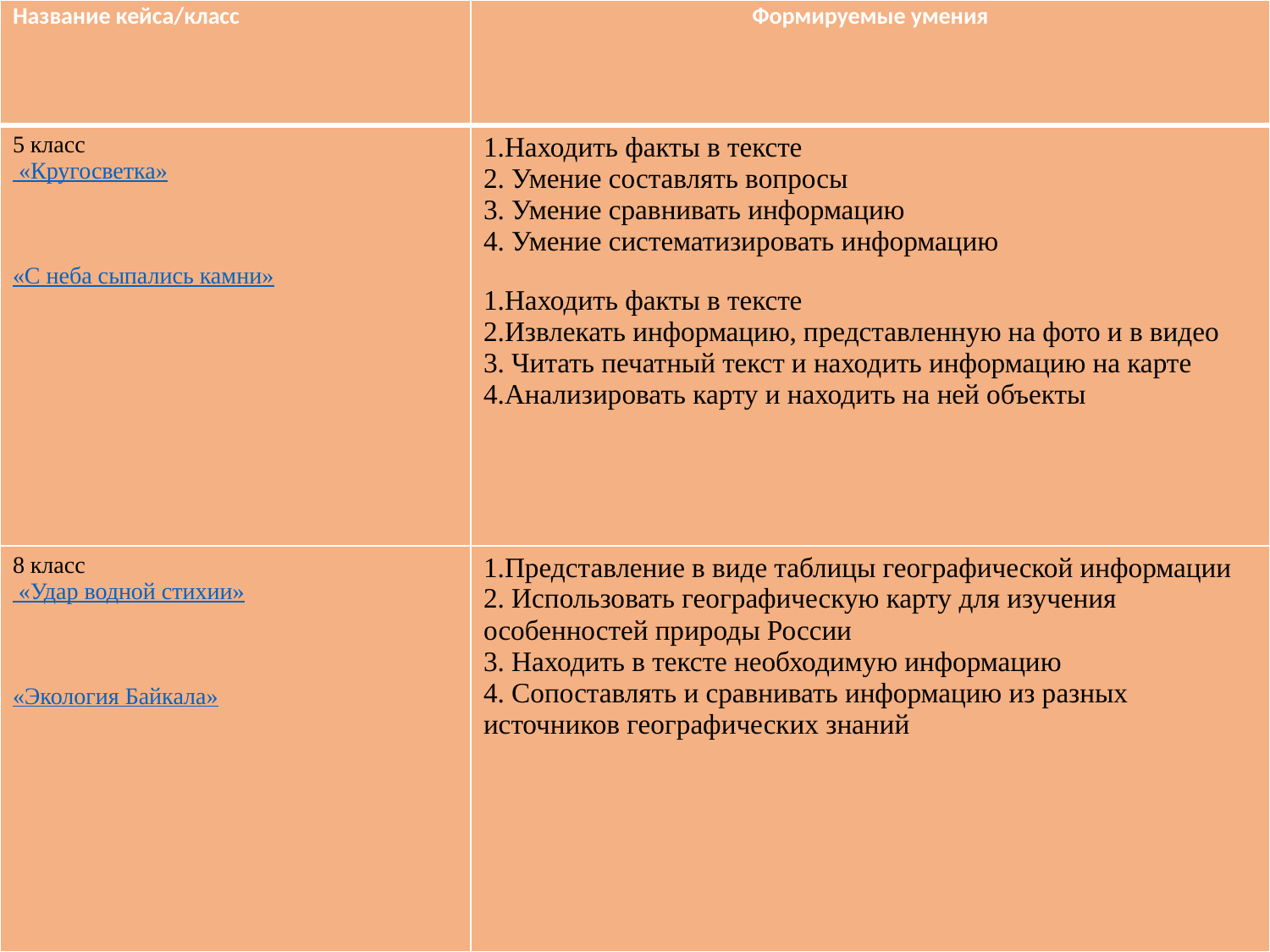

| Название кейса/класс | Формируемые умения |
| --- | --- |
| 5 класс «Кругосветка» «С неба сыпались камни» | 1.Находить факты в тексте 2. Умение составлять вопросы 3. Умение сравнивать информацию 4. Умение систематизировать информацию 1.Находить факты в тексте 2.Извлекать информацию, представленную на фото и в видео 3. Читать печатный текст и находить информацию на карте 4.Анализировать карту и находить на ней объекты |
| 8 класс «Удар водной стихии» «Экология Байкала» | 1.Представление в виде таблицы географической информации 2. Использовать географическую карту для изучения особенностей природы России 3. Находить в тексте необходимую информацию 4. Сопоставлять и сравнивать информацию из разных источников географических знаний |
#